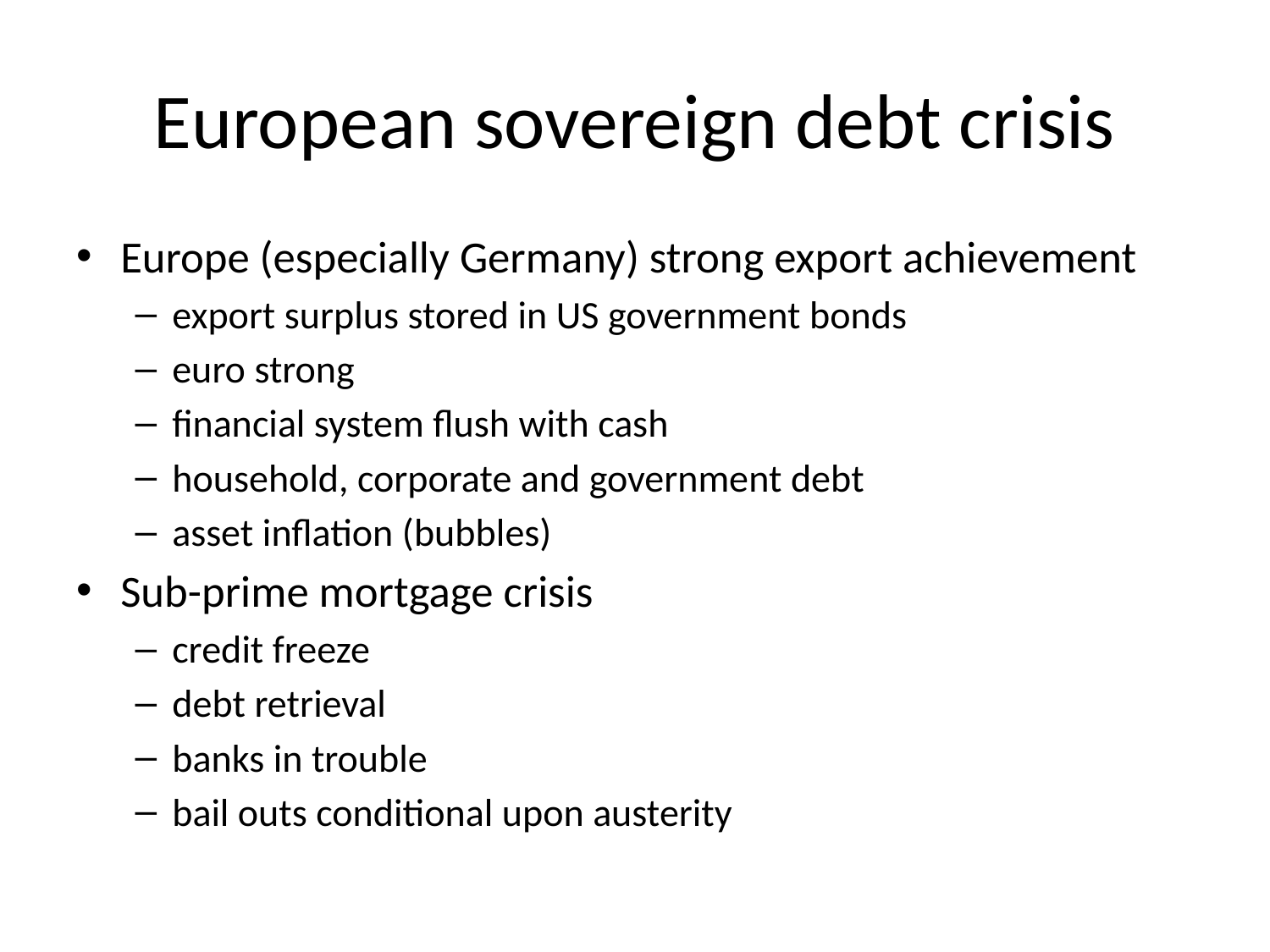

# European sovereign debt crisis
Europe (especially Germany) strong export achievement
export surplus stored in US government bonds
euro strong
financial system flush with cash
household, corporate and government debt
asset inflation (bubbles)
Sub-prime mortgage crisis
credit freeze
debt retrieval
banks in trouble
bail outs conditional upon austerity